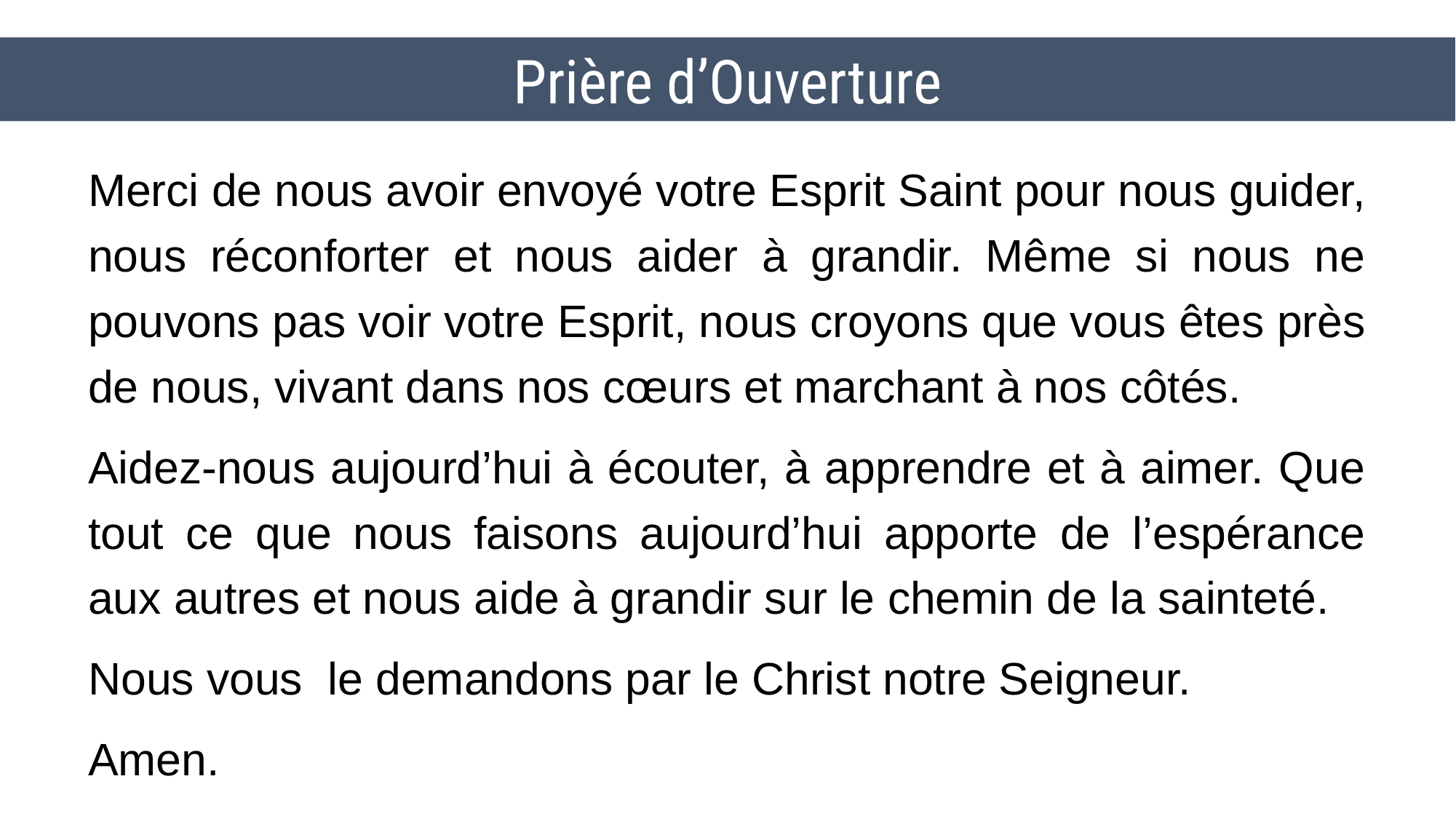

Prière d’Ouverture
Merci de nous avoir envoyé votre Esprit Saint pour nous guider, nous réconforter et nous aider à grandir. Même si nous ne pouvons pas voir votre Esprit, nous croyons que vous êtes près de nous, vivant dans nos cœurs et marchant à nos côtés.
Aidez-nous aujourd’hui à écouter, à apprendre et à aimer. Que tout ce que nous faisons aujourd’hui apporte de l’espérance aux autres et nous aide à grandir sur le chemin de la sainteté.
Nous vous  le demandons par le Christ notre Seigneur.
Amen.